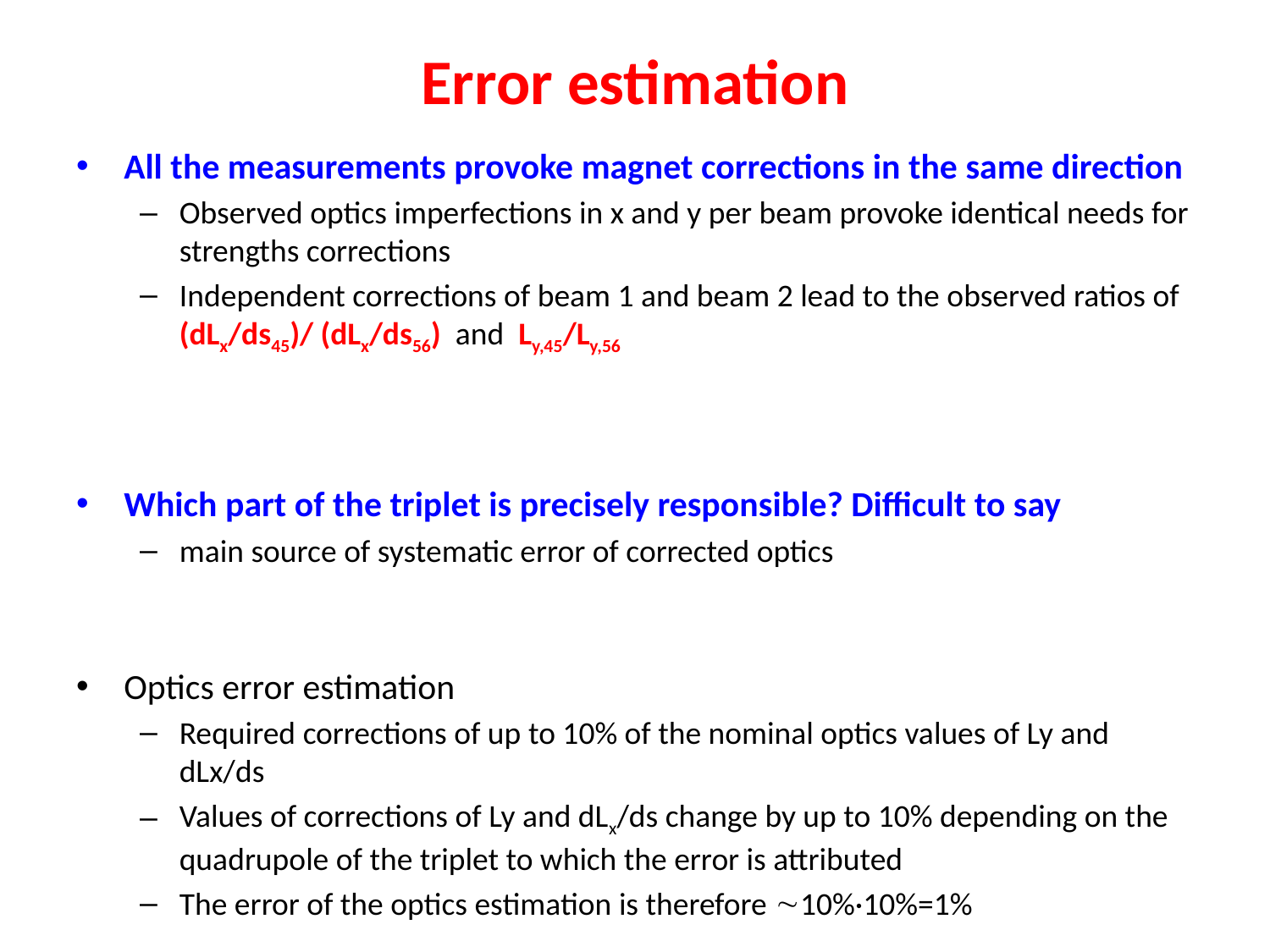

# Error estimation
All the measurements provoke magnet corrections in the same direction
Observed optics imperfections in x and y per beam provoke identical needs for strengths corrections
Independent corrections of beam 1 and beam 2 lead to the observed ratios of (dLx/ds45)/ (dLx/ds56)  and  Ly,45/Ly,56

Which part of the triplet is precisely responsible? Difficult to say
main source of systematic error of corrected optics

Optics error estimation
Required corrections of up to 10% of the nominal optics values of Ly and dLx/ds
Values of corrections of Ly and dLx/ds change by up to 10% depending on the quadrupole of the triplet to which the error is attributed
The error of the optics estimation is therefore ∼10%·10%=1%